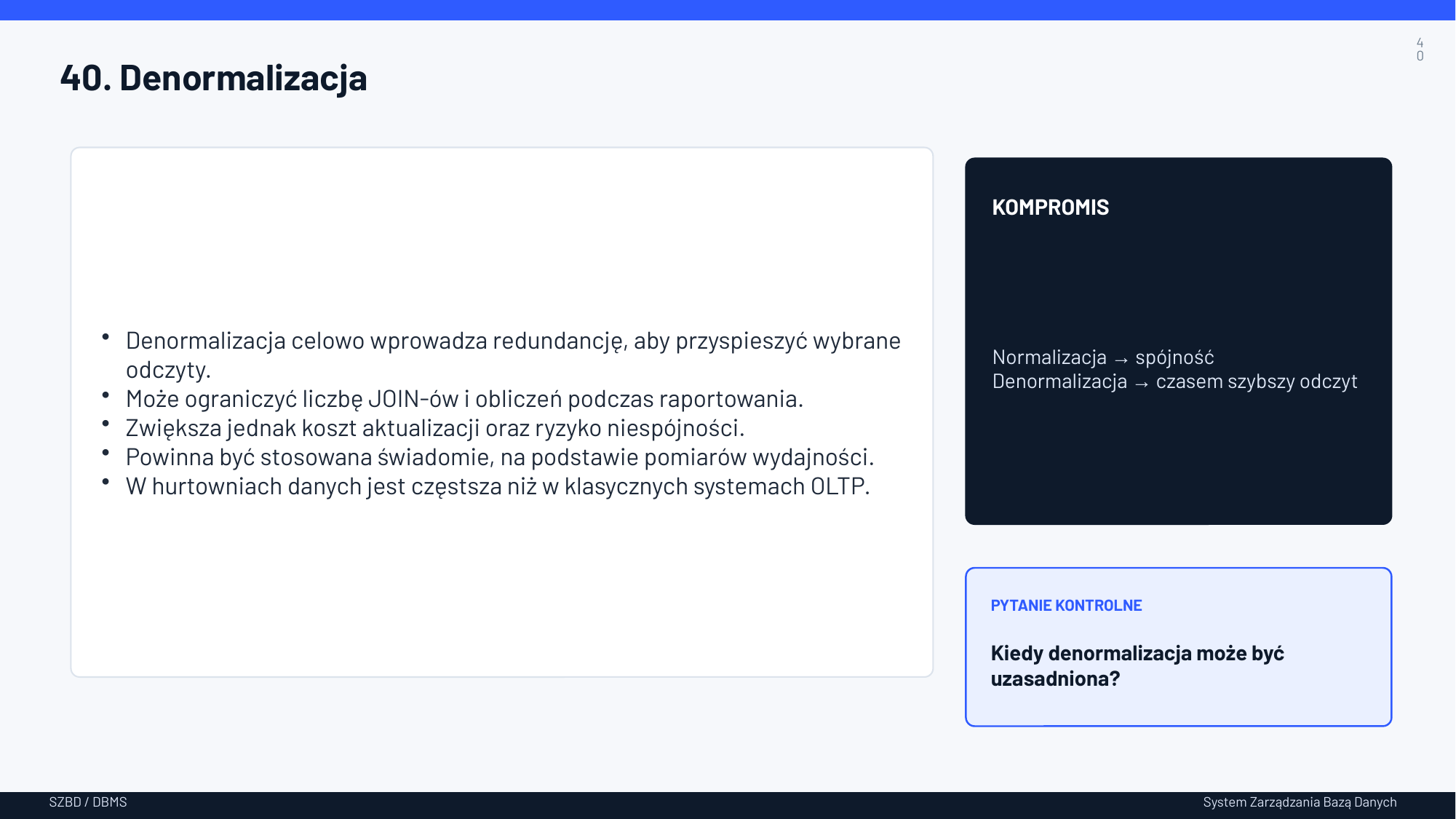

40
40. Denormalizacja

Denormalizacja celowo wprowadza redundancję, aby przyspieszyć wybrane odczyty.
Może ograniczyć liczbę JOIN-ów i obliczeń podczas raportowania.
Zwiększa jednak koszt aktualizacji oraz ryzyko niespójności.
Powinna być stosowana świadomie, na podstawie pomiarów wydajności.
W hurtowniach danych jest częstsza niż w klasycznych systemach OLTP.
KOMPROMIS
Normalizacja → spójność
Denormalizacja → czasem szybszy odczyt

PYTANIE KONTROLNE
Kiedy denormalizacja może być uzasadniona?